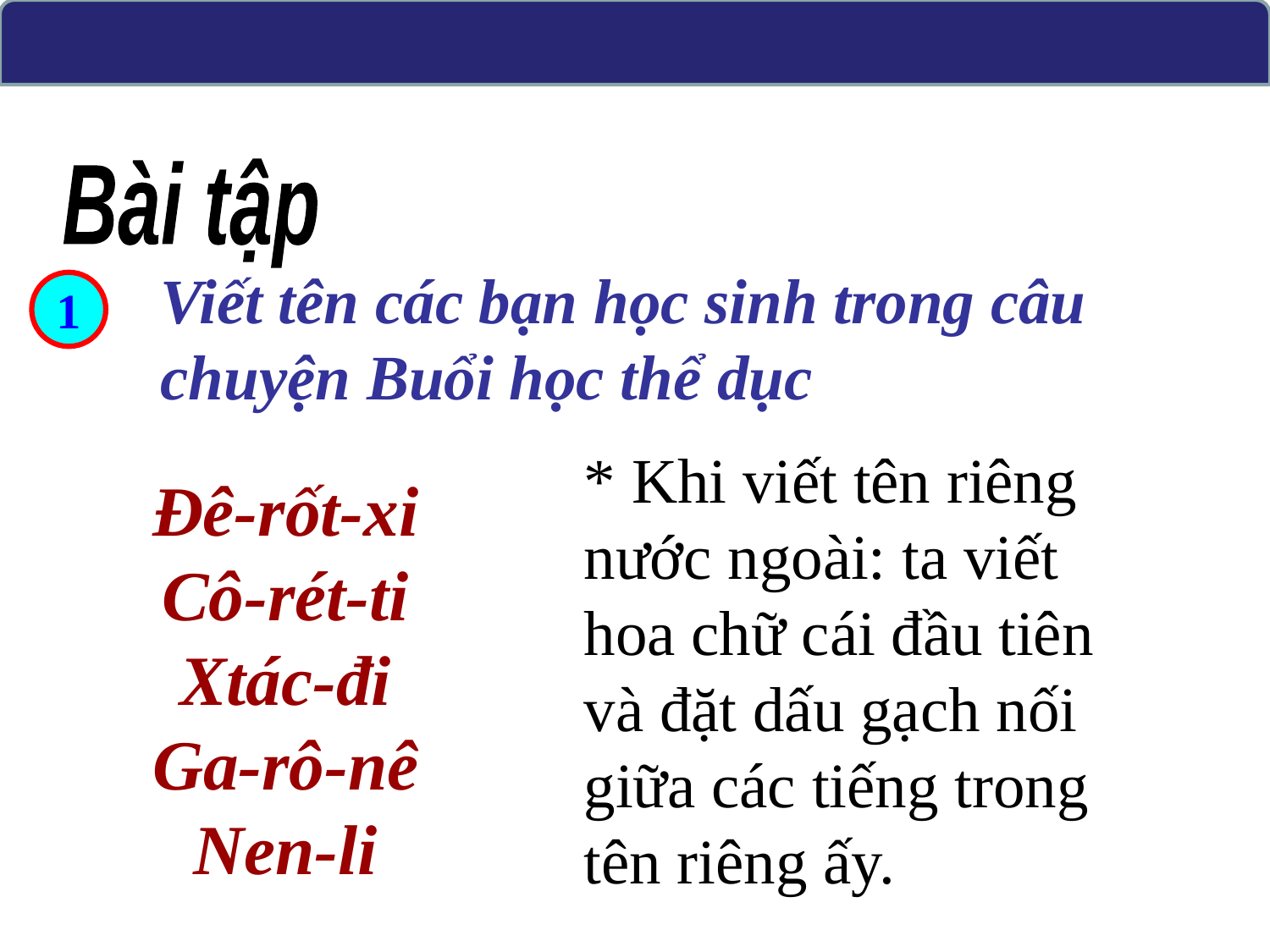

Bài tập
Viết tên các bạn học sinh trong câu chuyện Buổi học thể dục
1

* Khi viết tên riêng nước ngoài: ta viết hoa chữ cái đầu tiên và đặt dấu gạch nối giữa các tiếng trong tên riêng ấy.
Đê-rốt-xi
Cô-rét-ti
Xtác-đi
Ga-rô-nê
Nen-li